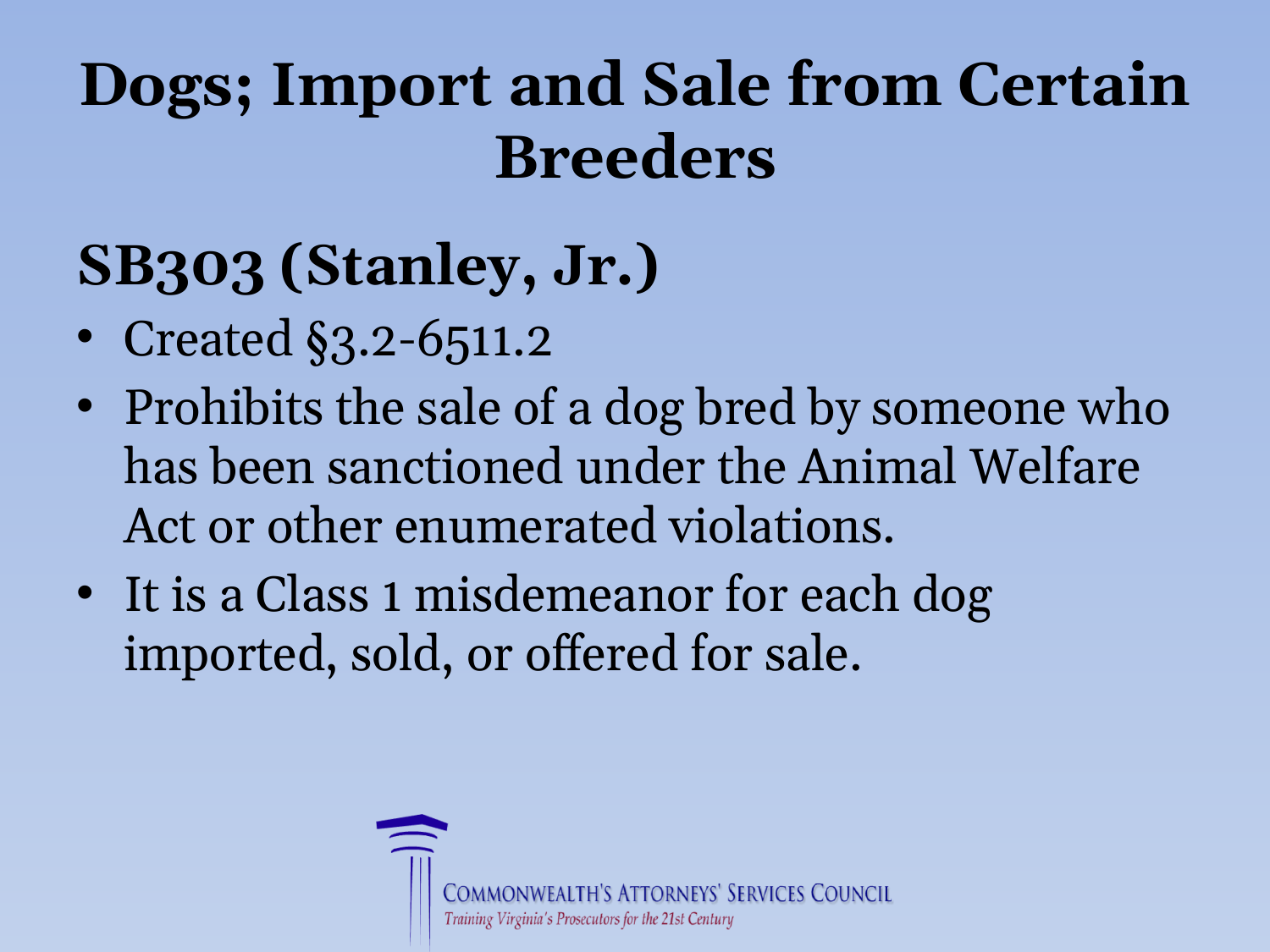

# Dogs; Import and Sale from Certain Breeders
SB303 (Stanley, Jr.)
Created §3.2-6511.2
Prohibits the sale of a dog bred by someone who has been sanctioned under the Animal Welfare Act or other enumerated violations.
It is a Class 1 misdemeanor for each dog imported, sold, or offered for sale.